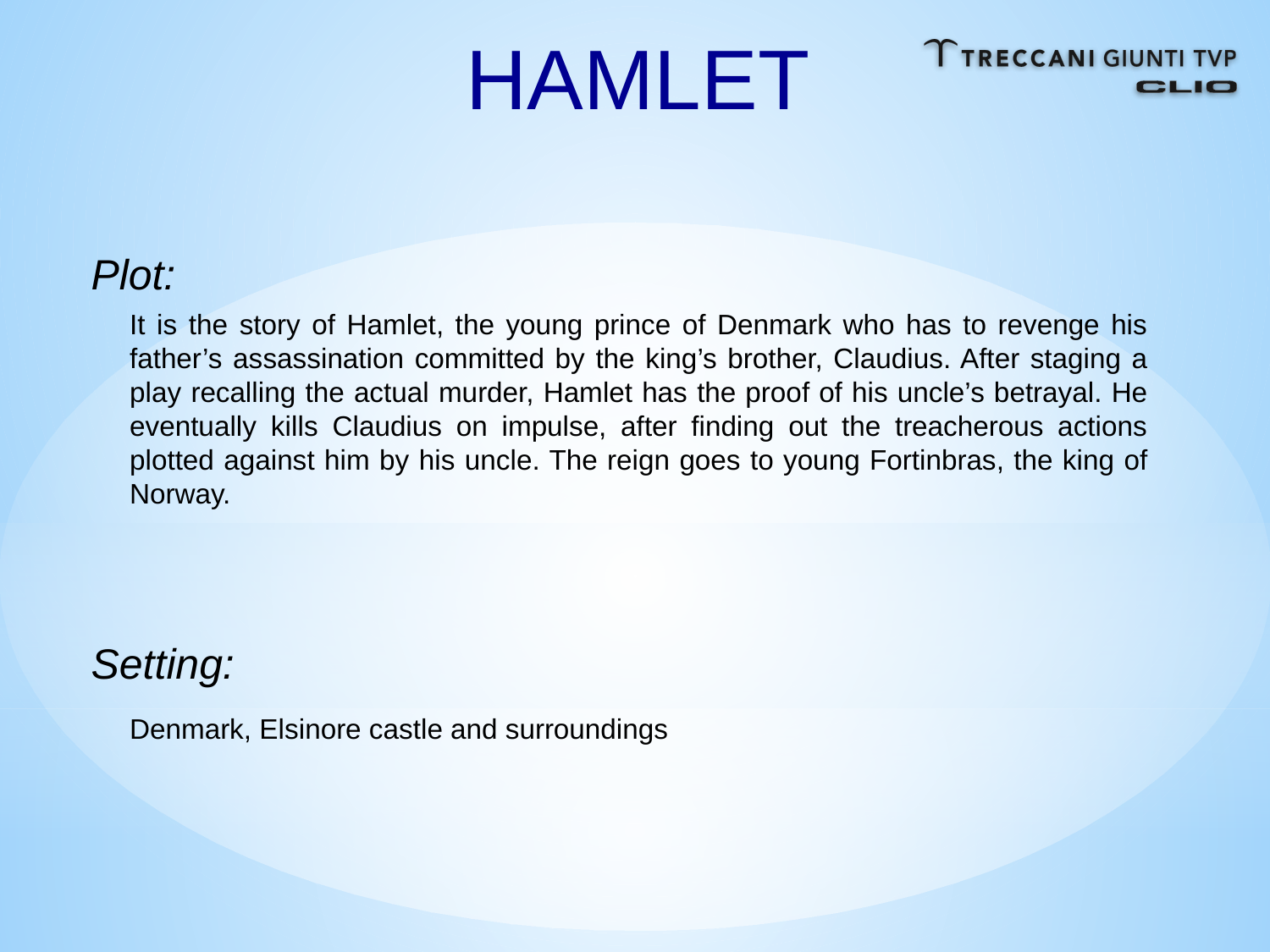

HAMLET
Plot:
It is the story of Hamlet, the young prince of Denmark who has to revenge his father’s assassination committed by the king’s brother, Claudius. After staging a play recalling the actual murder, Hamlet has the proof of his uncle’s betrayal. He eventually kills Claudius on impulse, after finding out the treacherous actions plotted against him by his uncle. The reign goes to young Fortinbras, the king of Norway.
Setting:
Denmark, Elsinore castle and surroundings